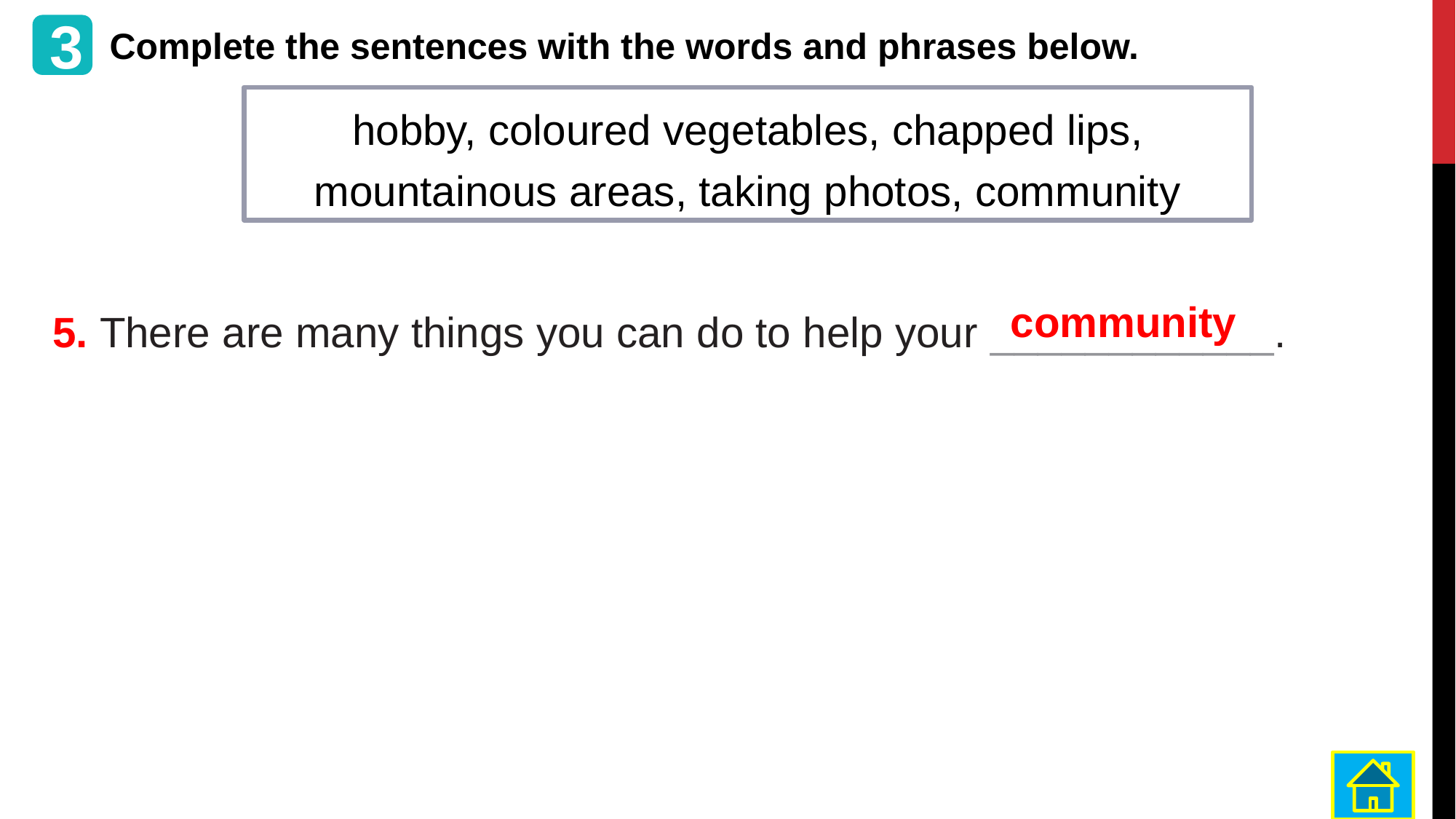

3

Complete the sentences with the words and phrases below.
hobby, coloured vegetables, chapped lips, mountainous areas, taking photos, community
5. There are many things you can do to help your ____________.
community